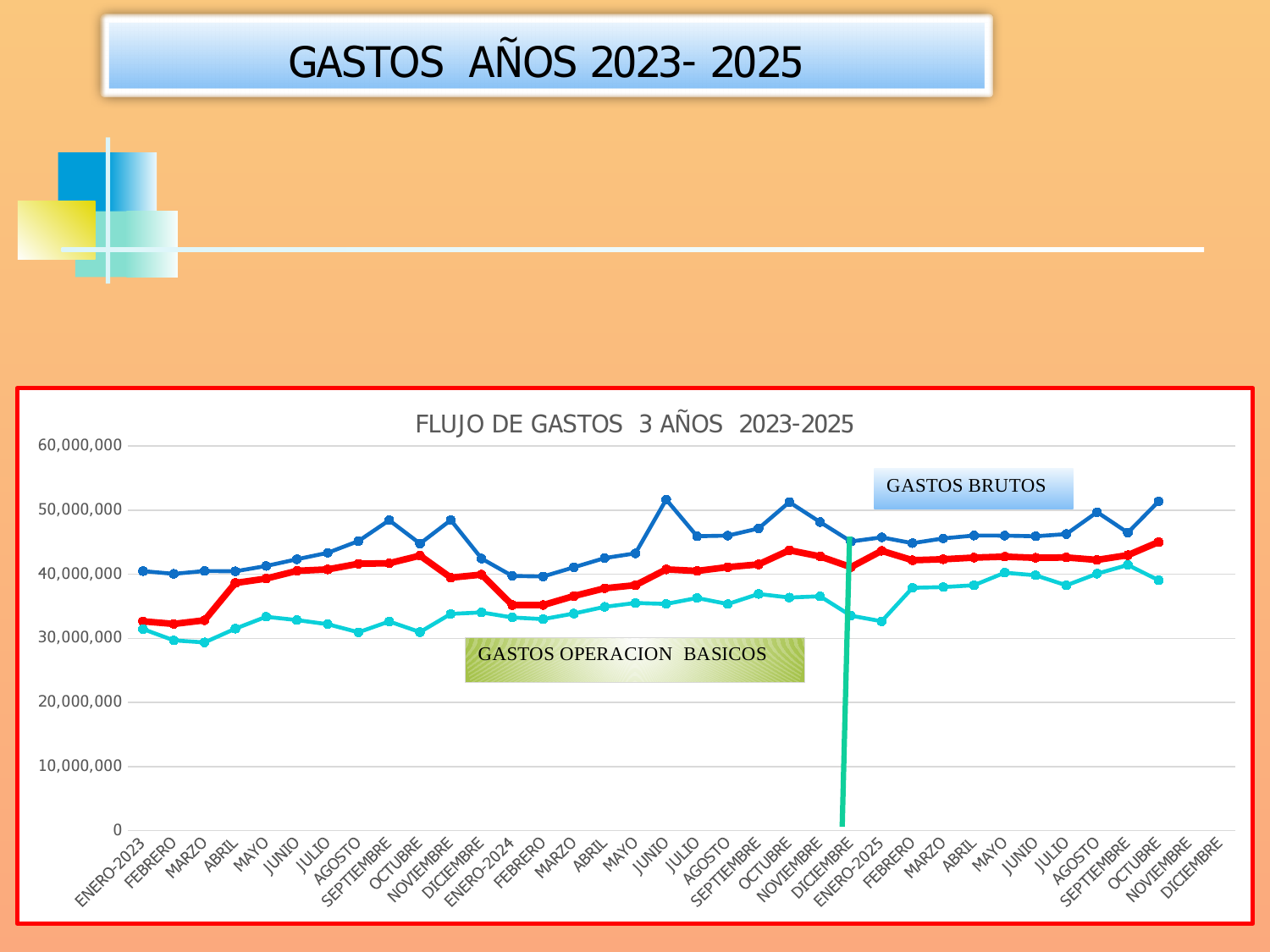

GASTOS  AÑOS 2023- 2025

### Chart: FLUJO DE GASTOS  3 AÑOS  2023-2025

| Category | NETO | BRUTO | G.OPER.B. |
|---|---|---|---|
|  ENERO-2023 | 32648838.6 | 40488187.0 | 31447295.0 |
| FEBRERO | 32251634.1 | 40062419.0 | 29684330.0 |
| MARZO | 32812324.65 | 40510979.0 | 29366932.0 |
| ABRIL | 38637123.699999996 | 40457895.666666664 | 31505595.0 |
| MAYO | 39319560.0 | 41286047.0 | 33360219.0 |
| JUNIO | 40532197.65 | 42332242.0 | 32844029.0 |
| JULIO | 40755641.85 | 43349046.0 | 32203800.0 |
| AGOSTO | 41635434.75 | 45174059.0 | 30943212.0 |
| SEPTIEMBRE | 41715971.85 | 48426518.0 | 32626294.0 |
| OCTUBRE | 42902542.2 | 44778175.0 | 30977379.0 |
| NOVIEMBRE | 39464065.2 | 48451309.0 | 33814571.0 |
| DICIEMBRE | 39948431.25 | 42441819.0 | 34045284.0 |
|  ENERO-2024 | 35189984.0 | 39737281.0 | 33255561.0 |
| FEBRERO | 35191124.0 | 39653306.0 | 32999461.0 |
| MARZO | 36596496.0 | 41081909.0 | 33866679.0 |
| ABRIL | 37811960.0 | 42530868.0 | 34916259.0 |
| MAYO | 38288395.0 | 43253511.0 | 35514637.0 |
| JUNIO | 40759072.0 | 51656054.0 | 35369877.0 |
| JULIO | 40517539.0 | 45926909.0 | 36297474.0 |
| AGOSTO | 41108487.0 | 46019883.0 | 35349301.0 |
| SEPTIEMBRE | 41535481.0 | 47142765.0 | 36921096.0 |
| OCTUBRE | 43743986.0 | 51252631.0 | 36360619.0 |
| NOVIEMBRE | 42782412.0 | 48139072.0 | 36557674.0 |
| DICIEMBRE | 41101276.0 | 45108645.0 | 33532735.0 |
|  ENERO-2025 | 43654535.4 | 45750285.0 | 32661470.0 |
| FEBRERO | 42184249.8 | 44848705.0 | 37884376.0 |
| MARZO | 42335007.0 | 45588466.0 | 37992634.0 |
| ABRIL | 42596951.0 | 46038413.0 | 38280405.0 |
| MAYO | 42741148.0 | 46022261.0 | 40240943.0 |
| JUNIO | 42569538.0 | 45919768.0 | 39833647.0 |
| JULIO | 42620727.0 | 46266630.0 | 38266781.0 |
| AGOSTO | 42230239.8 | 49685197.0 | 40084830.0 |
| SEPTIEMBRE | 42975321.9 | 46488288.0 | 41446786.0 |
| OCTUBRE | 45022492.2 | 51374413.0 | 39063298.0 |
| NOVIEMBRE | None | None | None |
| DICIEMBRE | None | None | None |